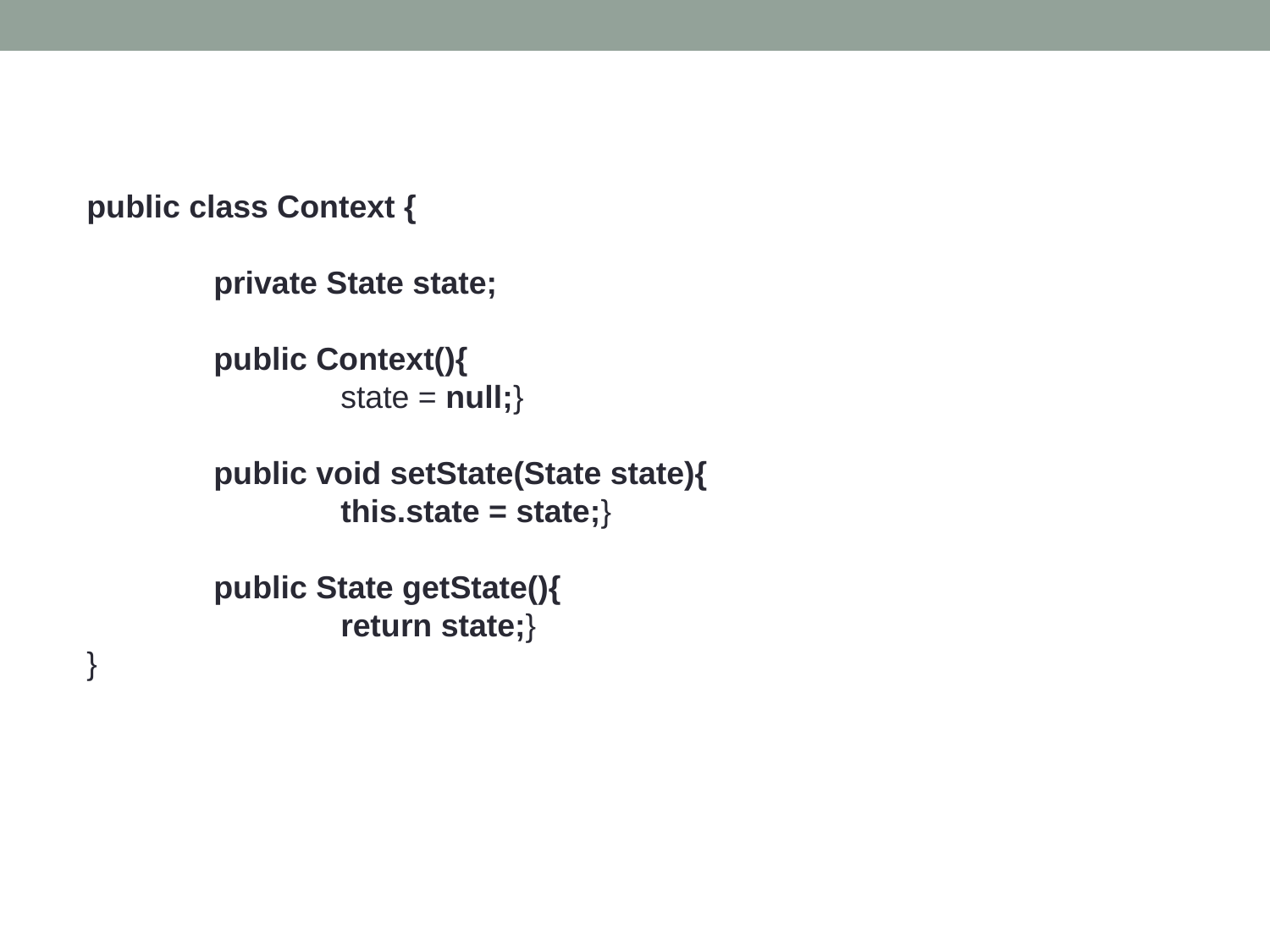

public class Context {

	private State state;

	public Context(){
		state = null;}

	public void setState(State state){
		this.state = state;}

	public State getState(){
		return state;}
}